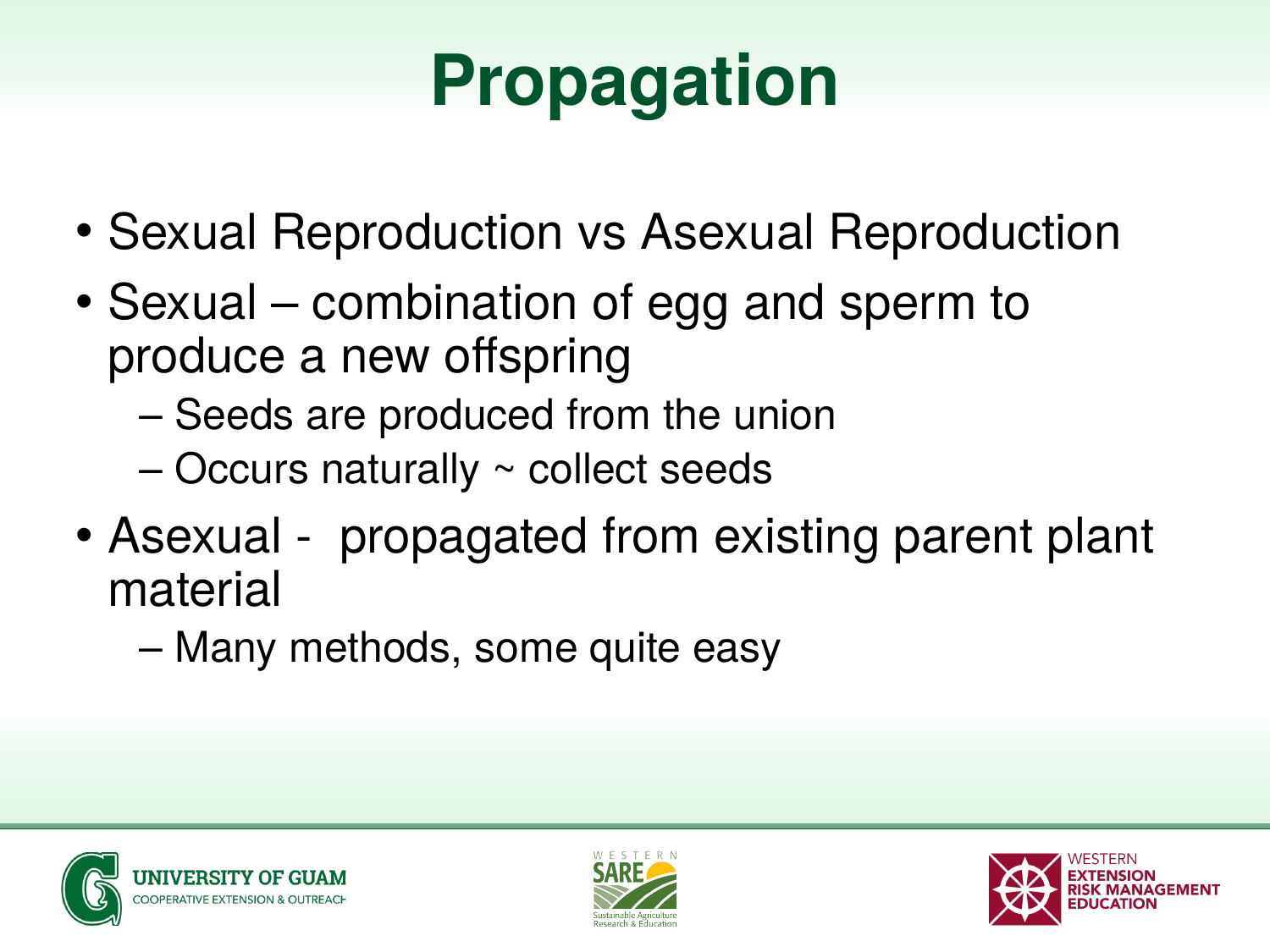

# Propagation
Sexual Reproduction vs Asexual Reproduction
Sexual – combination of egg and sperm to produce a new offspring
– Seeds are produced from the union
– Occurs naturally ~ collect seeds
Asexual -  propagated from existing parent plant material
– Many methods, some quite easy